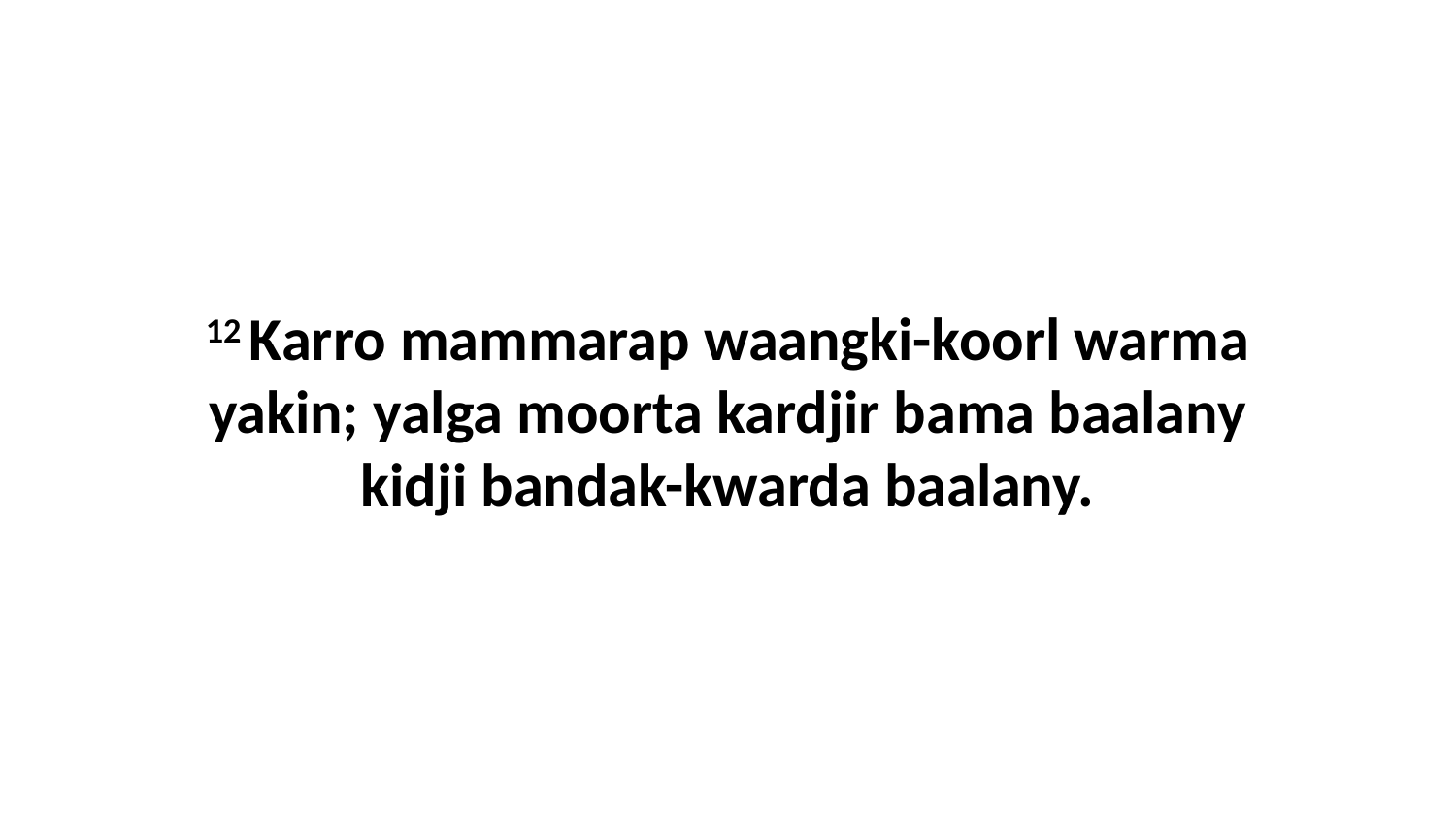

12 Karro mammarap waangki-koorl warma yakin; yalga moorta kardjir bama baalany kidji bandak-kwarda baalany.